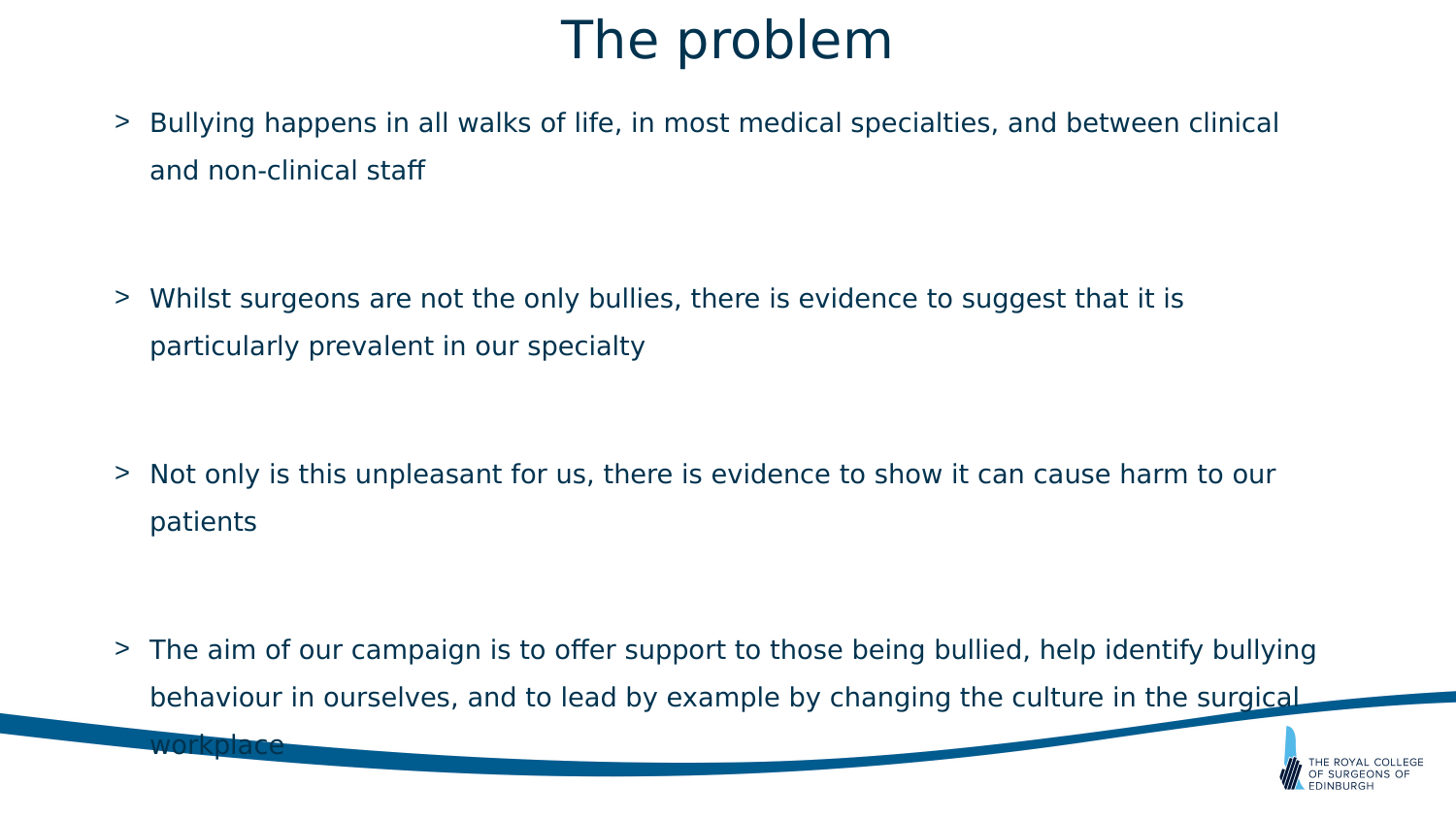

# The problem
Bullying happens in all walks of life, in most medical specialties, and between clinical and non-clinical staff

Whilst surgeons are not the only bullies, there is evidence to suggest that it is particularly prevalent in our specialty

Not only is this unpleasant for us, there is evidence to show it can cause harm to our patients

The aim of our campaign is to offer support to those being bullied, help identify bullying behaviour in ourselves, and to lead by example by changing the culture in the surgical workplace